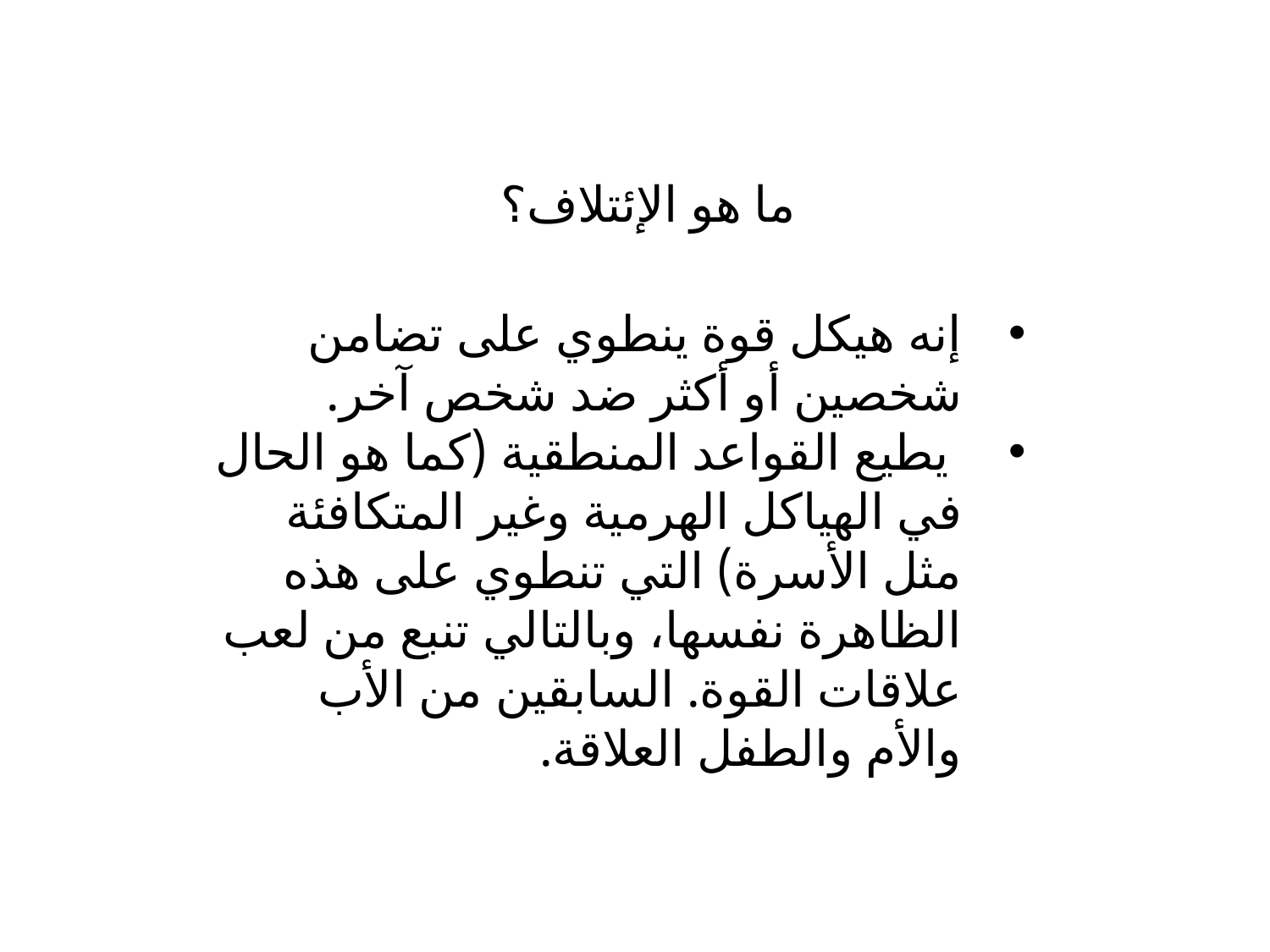

ما هو الإئتلاف؟
إنه هيكل قوة ينطوي على تضامن شخصين أو أكثر ضد شخص آخر.
 يطيع القواعد المنطقية (كما هو الحال في الهياكل الهرمية وغير المتكافئة مثل الأسرة) التي تنطوي على هذه الظاهرة نفسها، وبالتالي تنبع من لعب علاقات القوة. السابقين من الأب والأم والطفل العلاقة.